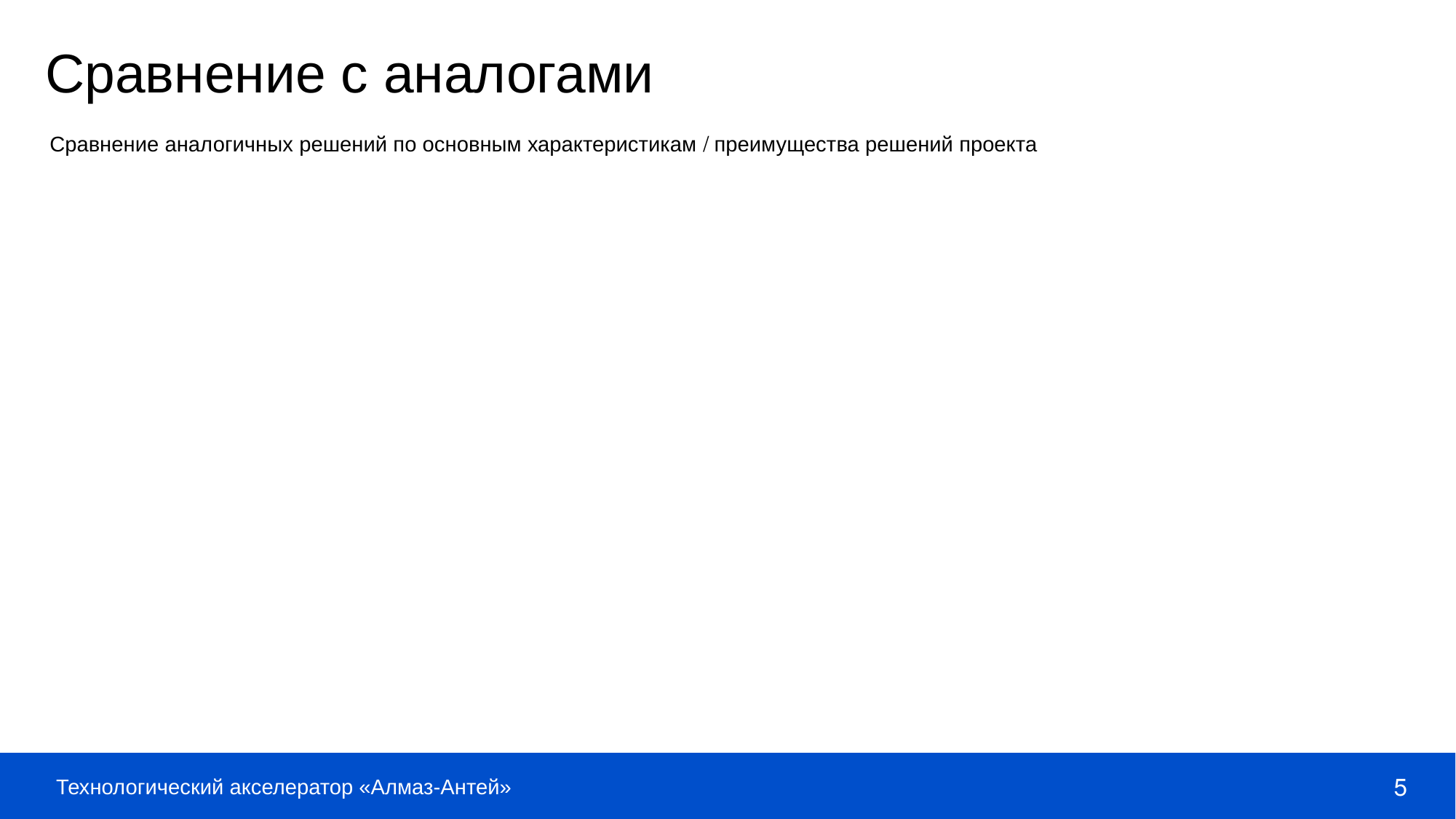

Сравнение с аналогами
Сравнение аналогичных решений по основным характеристикам / преимущества решений проекта
5